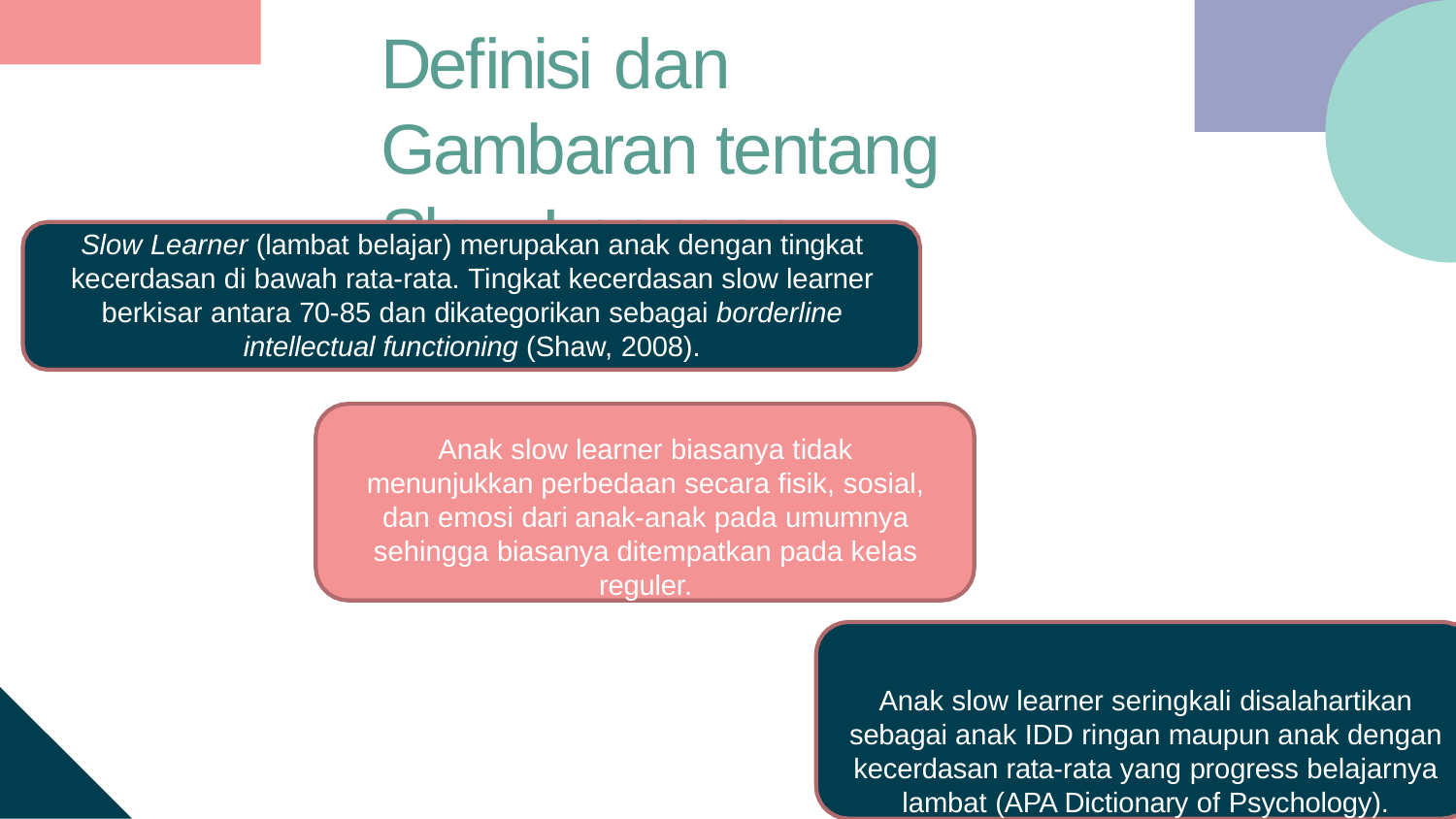

# Deﬁnisi dan Gambaran tentang Slow Learner

Slow Learner (lambat belajar) merupakan anak dengan tingkat kecerdasan di bawah rata-rata. Tingkat kecerdasan slow learner berkisar antara 70-85 dan dikategorikan sebagai borderline intellectual functioning (Shaw, 2008).

Anak slow learner biasanya tidak menunjukkan perbedaan secara fisik, sosial, dan emosi dari anak-anak pada umumnya sehingga biasanya ditempatkan pada kelas reguler.

Anak slow learner seringkali disalahartikan sebagai anak IDD ringan maupun anak dengan kecerdasan rata-rata yang progress belajarnya lambat (APA Dictionary of Psychology).